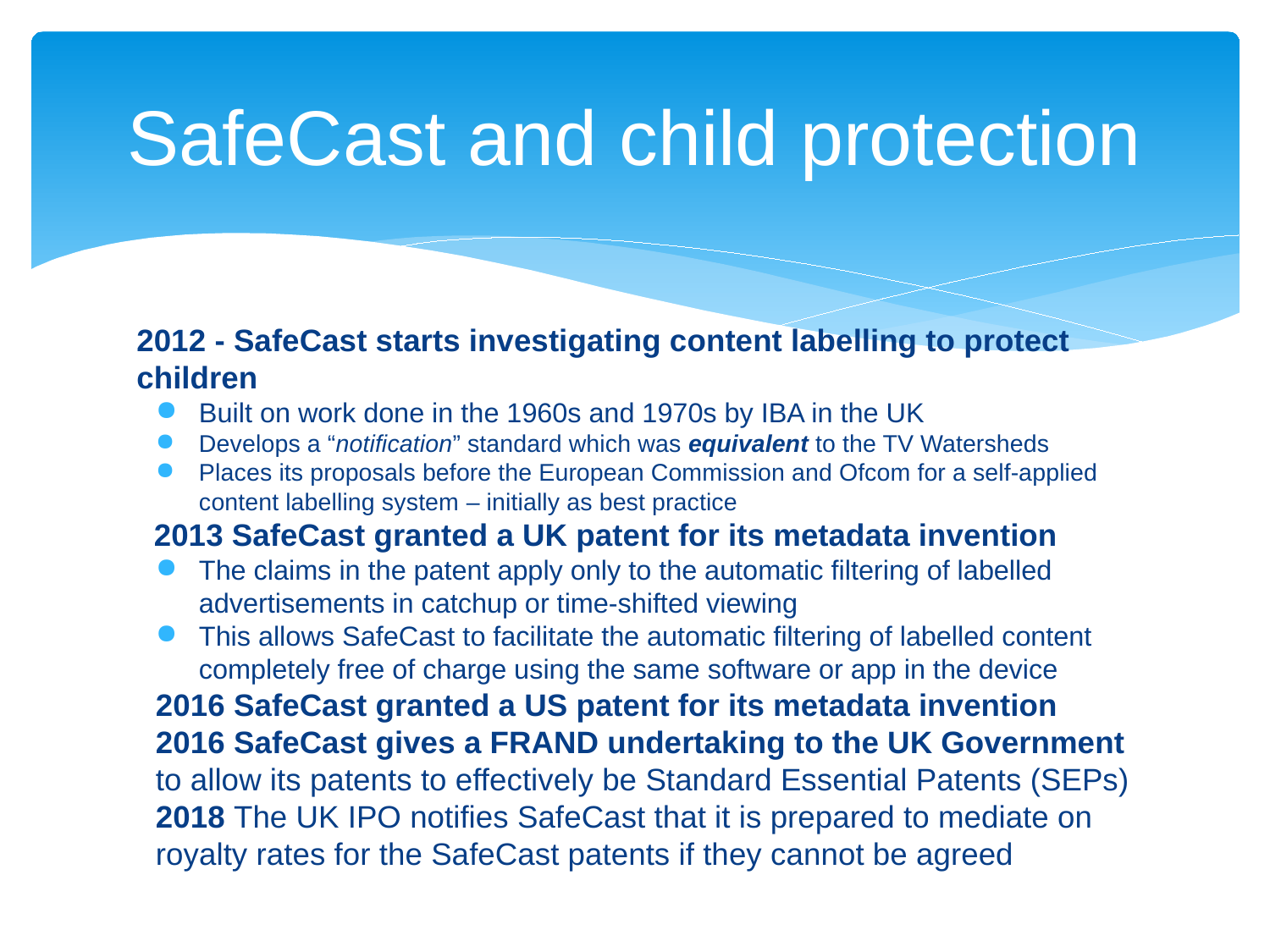

# SafeCast and child protection
2012 - SafeCast starts investigating content labelling to protect children
Built on work done in the 1960s and 1970s by IBA in the UK
Develops a “notification” standard which was equivalent to the TV Watersheds
Places its proposals before the European Commission and Ofcom for a self-applied content labelling system – initially as best practice
2013 SafeCast granted a UK patent for its metadata invention
The claims in the patent apply only to the automatic filtering of labelled advertisements in catchup or time-shifted viewing
This allows SafeCast to facilitate the automatic filtering of labelled content completely free of charge using the same software or app in the device
2016 SafeCast granted a US patent for its metadata invention
2016 SafeCast gives a FRAND undertaking to the UK Government to allow its patents to effectively be Standard Essential Patents (SEPs)
2018 The UK IPO notifies SafeCast that it is prepared to mediate on royalty rates for the SafeCast patents if they cannot be agreed